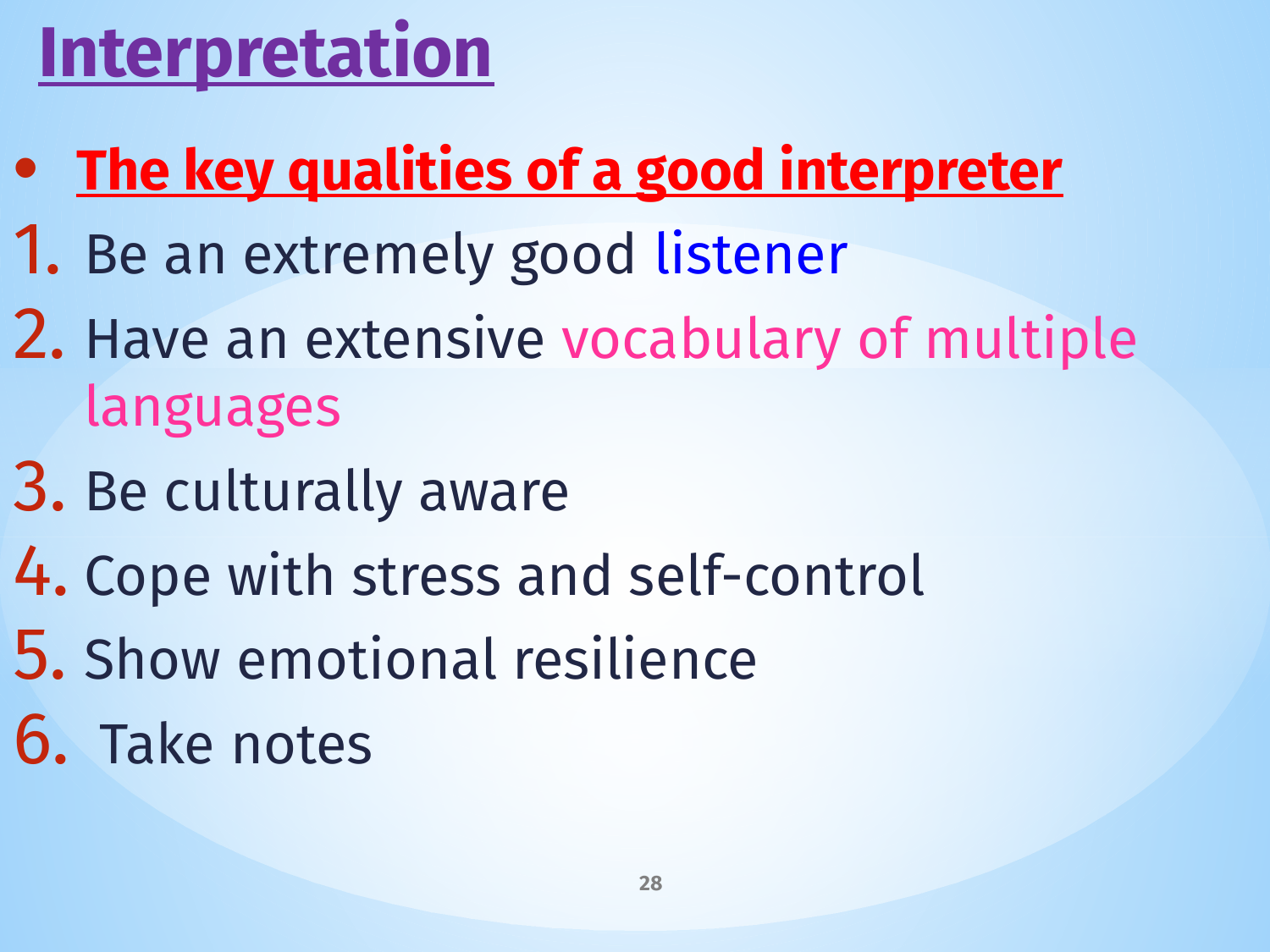

# Interpretation
The key qualities of a good interpreter
Be an extremely good listener
Have an extensive vocabulary of multiple languages
Be culturally aware
Cope with stress and self-control
Show emotional resilience
 Take notes

28